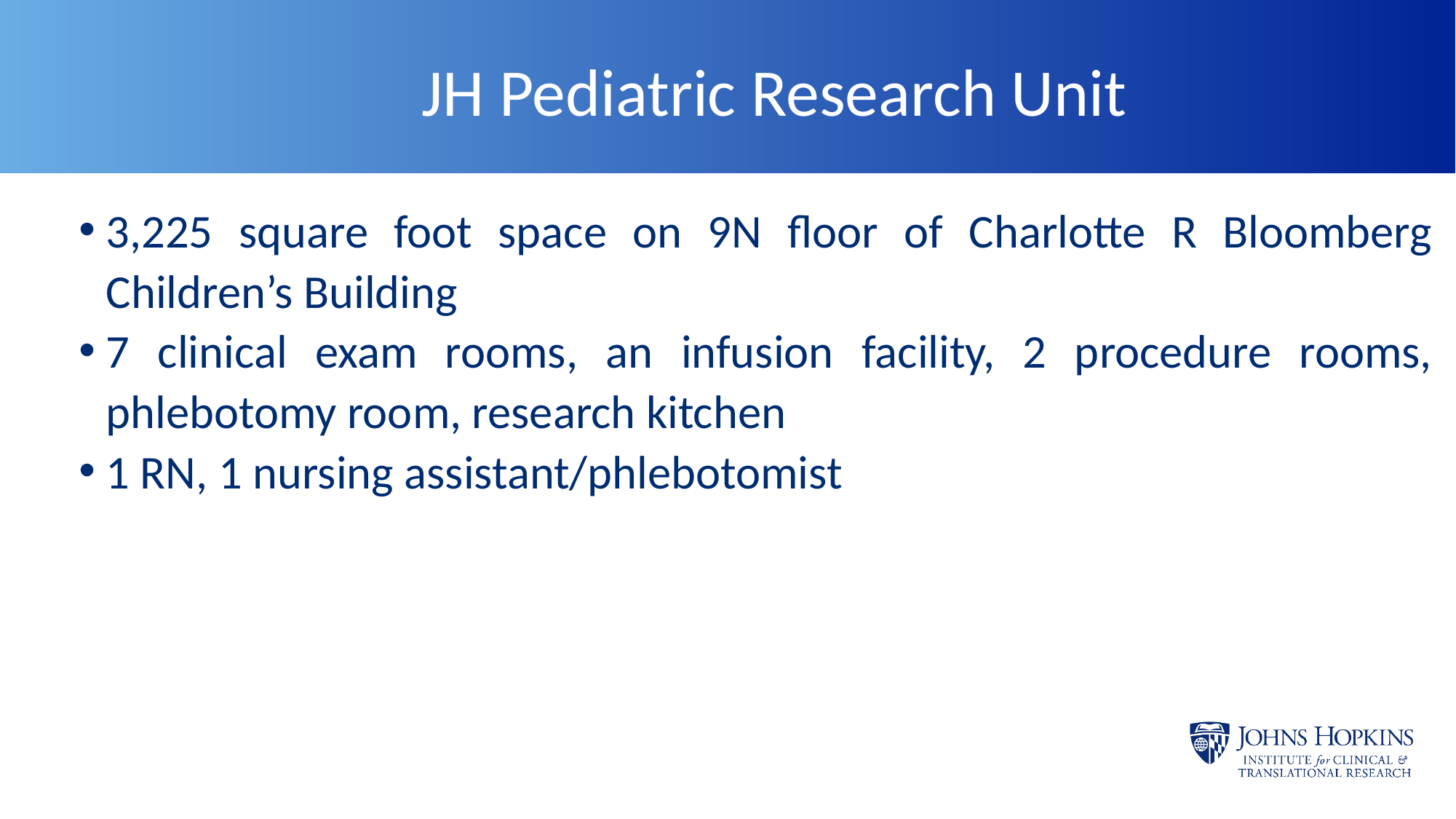

# JH Pediatric Research Unit
3,225 square foot space on 9N floor of Charlotte R Bloomberg Children’s Building
7 clinical exam rooms, an infusion facility, 2 procedure rooms, phlebotomy room, research kitchen
1 RN, 1 nursing assistant/phlebotomist